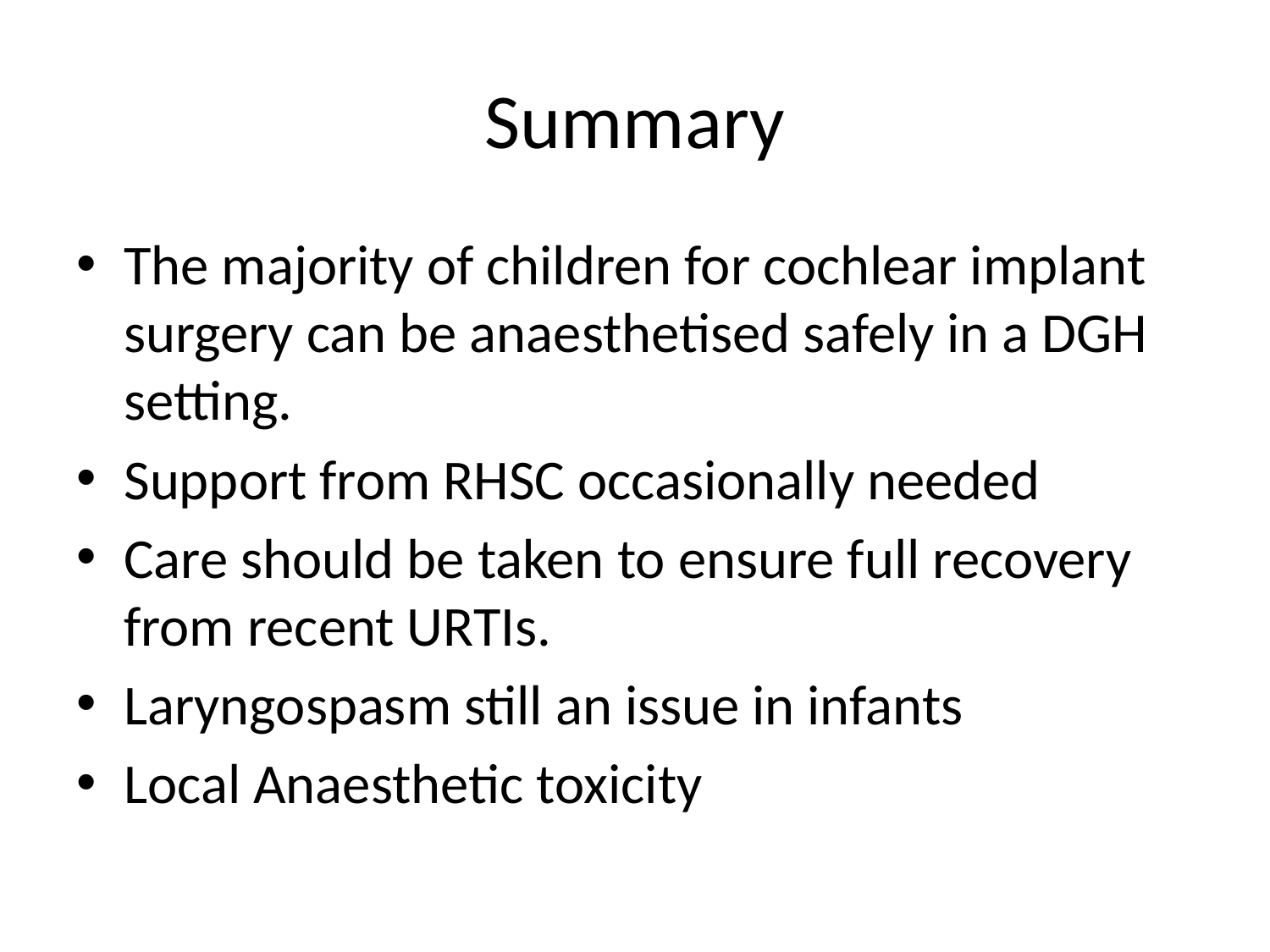

# Summary
The majority of children for cochlear implant surgery can be anaesthetised safely in a DGH setting.
Support from RHSC occasionally needed
Care should be taken to ensure full recovery from recent URTIs.
Laryngospasm still an issue in infants
Local Anaesthetic toxicity